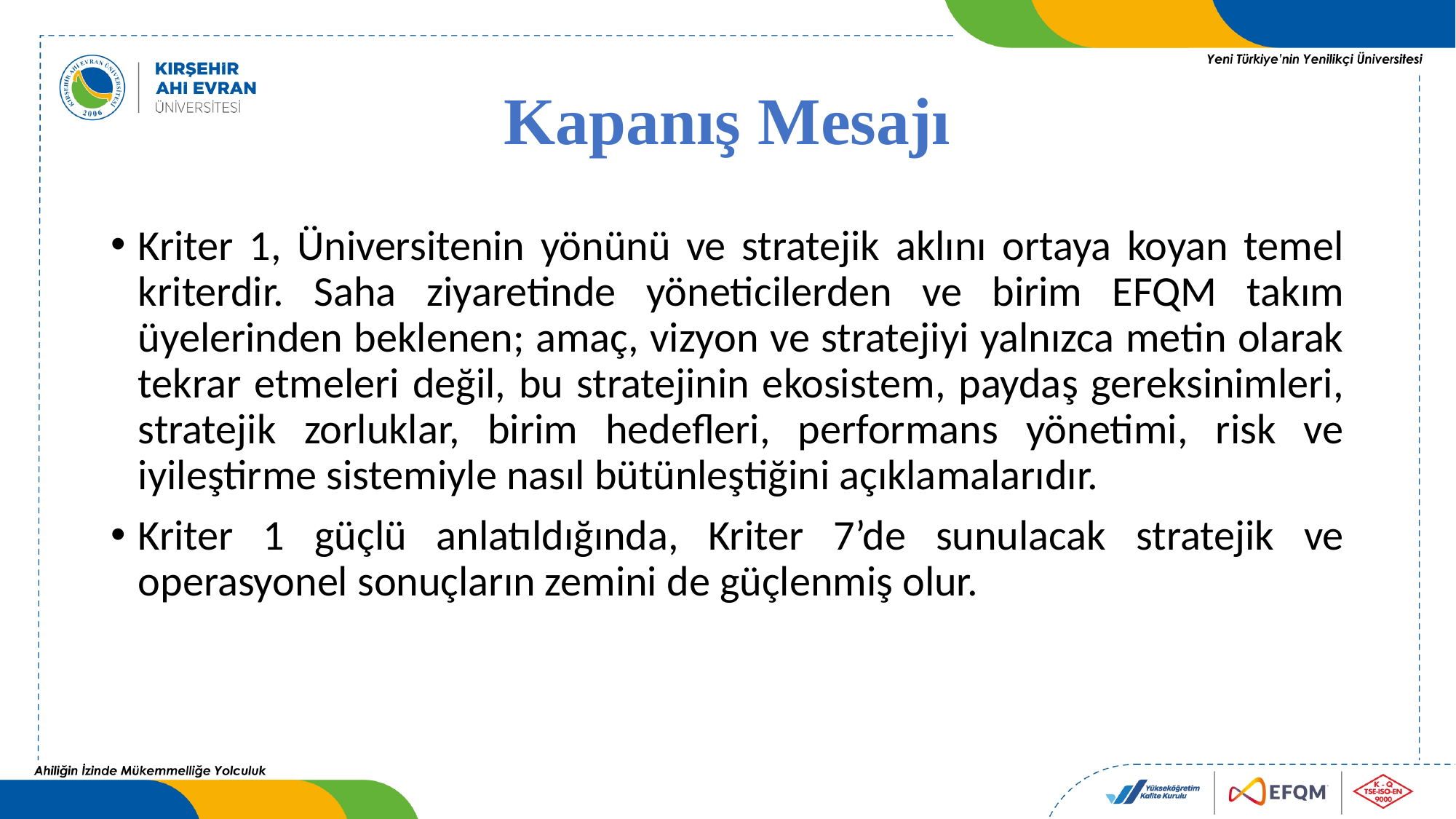

# Kapanış Mesajı
Kriter 1, Üniversitenin yönünü ve stratejik aklını ortaya koyan temel kriterdir. Saha ziyaretinde yöneticilerden ve birim EFQM takım üyelerinden beklenen; amaç, vizyon ve stratejiyi yalnızca metin olarak tekrar etmeleri değil, bu stratejinin ekosistem, paydaş gereksinimleri, stratejik zorluklar, birim hedefleri, performans yönetimi, risk ve iyileştirme sistemiyle nasıl bütünleştiğini açıklamalarıdır.
Kriter 1 güçlü anlatıldığında, Kriter 7’de sunulacak stratejik ve operasyonel sonuçların zemini de güçlenmiş olur.